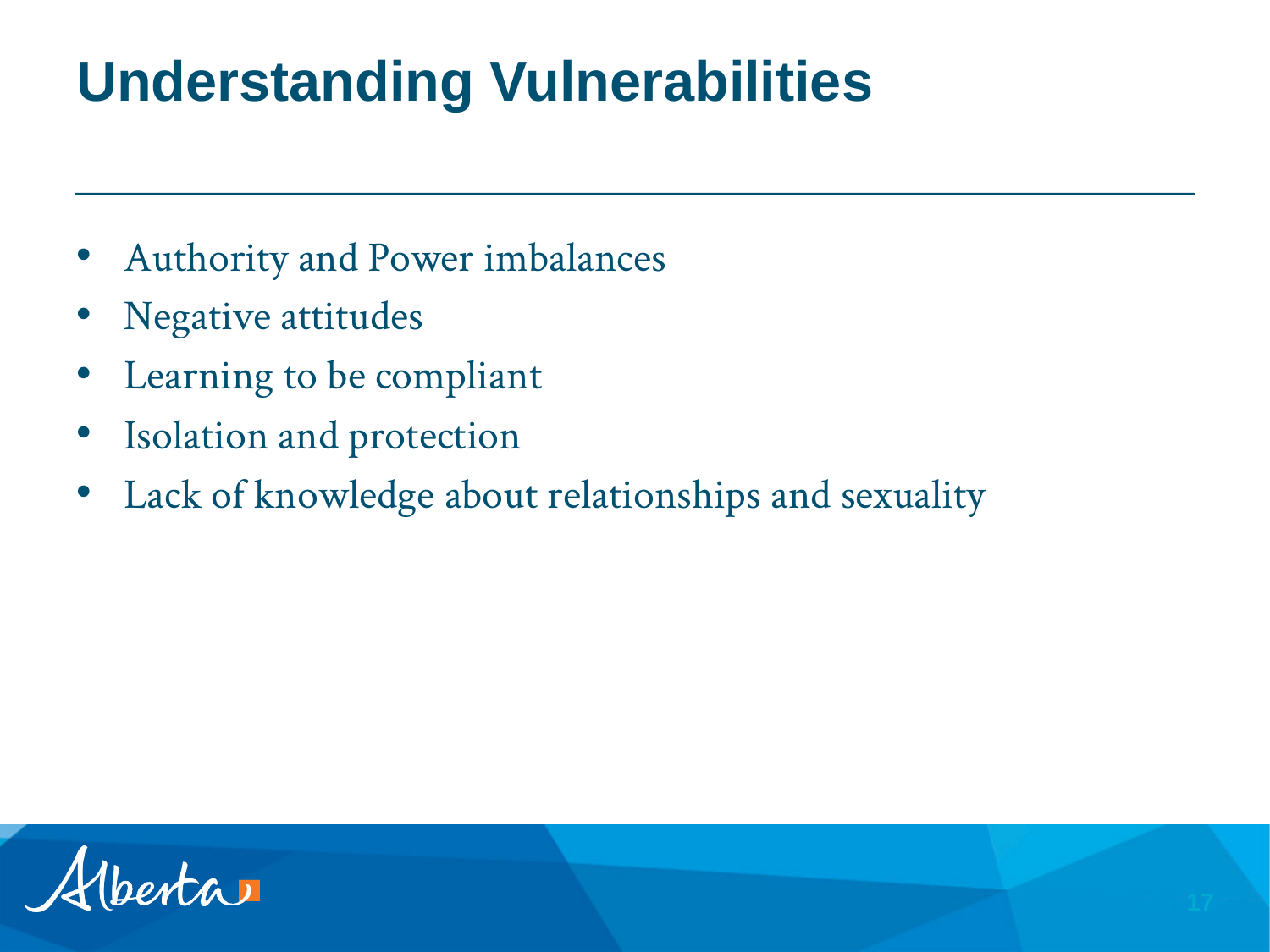

# Understanding Vulnerabilities
Authority and Power imbalances
Negative attitudes
Learning to be compliant
Isolation and protection
Lack of knowledge about relationships and sexuality

17